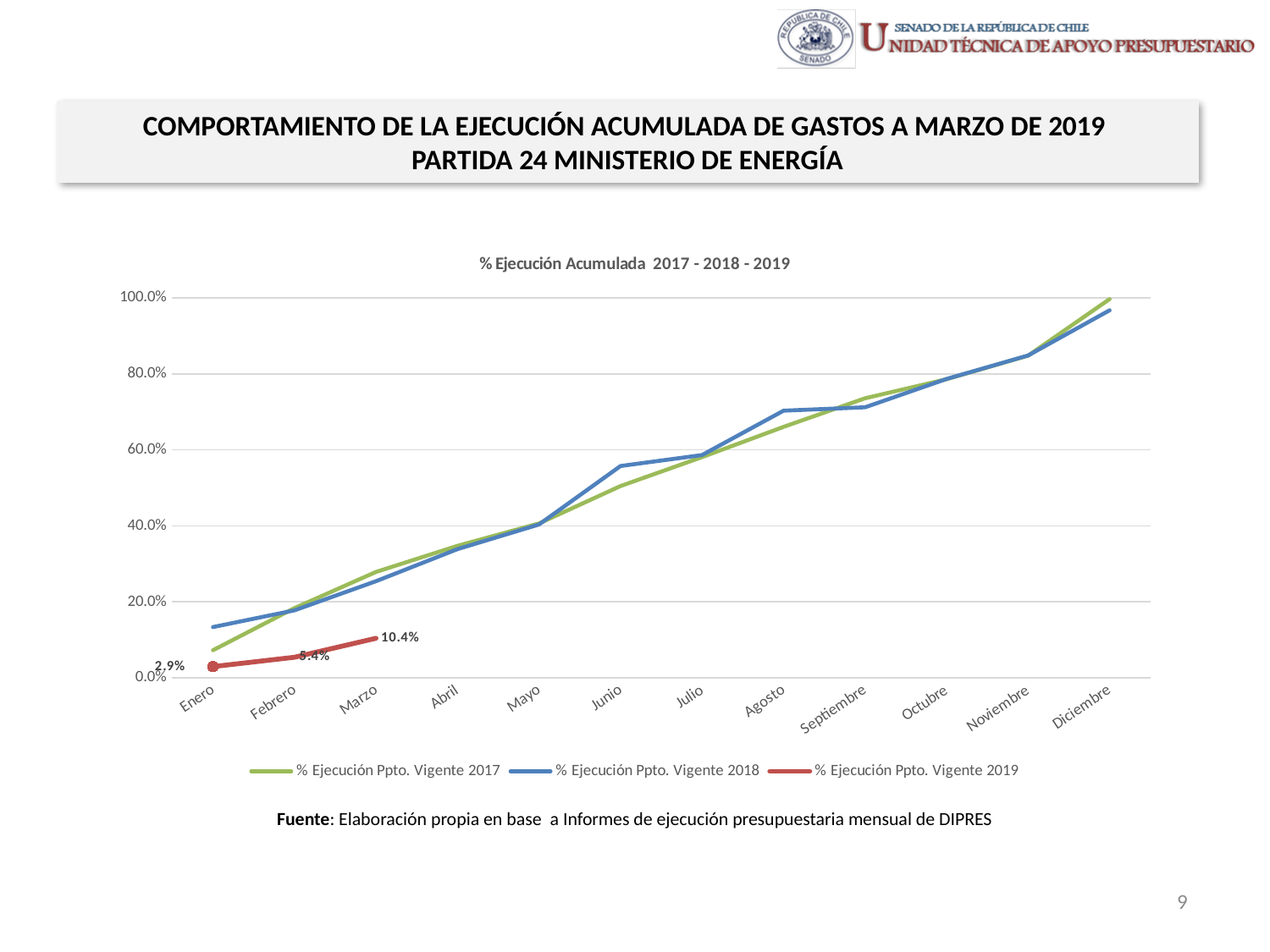

COMPORTAMIENTO DE LA EJECUCIÓN ACUMULADA DE GASTOS A MARZO DE 2019
PARTIDA 24 MINISTERIO DE ENERGÍA

[unsupported chart]

Fuente: Elaboración propia en base  a Informes de ejecución presupuestaria mensual de DIPRES
9